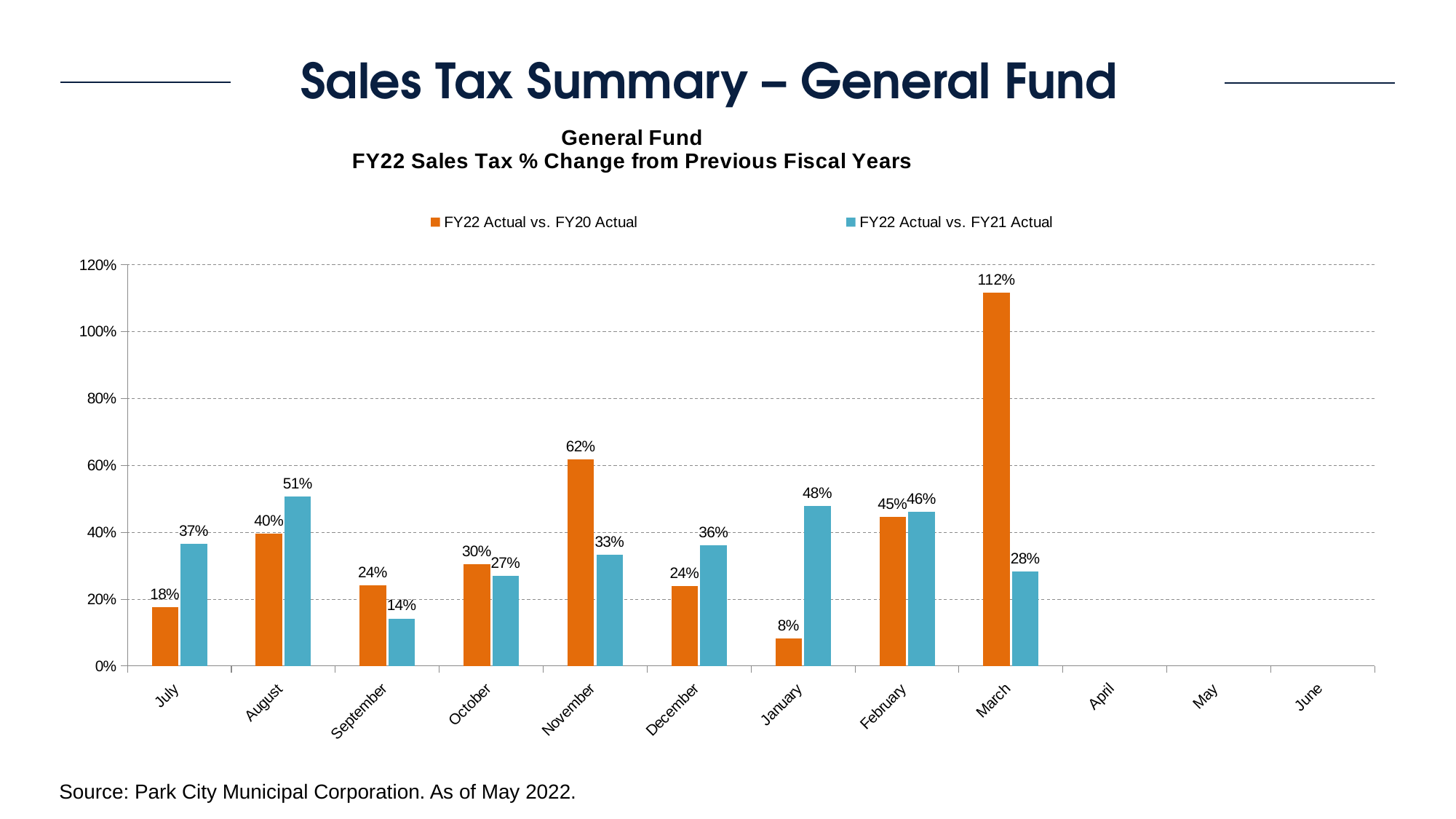

Sales Tax Summary – General Fund

### Chart: General Fund FY22 Sales Tax % Change from Previous Fiscal Years

| Category | FY22 Actual vs. FY20 Actual | FY22 Actual vs. FY21 Actual |
|---|---|---|
|  July  | 0.17670192792433248 | 0.36531009594009856 |
|  August  | 0.39588406113642893 | 0.5068901924570892 |
|  September  | 0.24183386571102994 | 0.1423665923408084 |
|  October  | 0.30481639427057594 | 0.2707382264478768 |
|  November  | 0.6188537744866087 | 0.33407231495682055 |
|  December  | 0.23920920777242194 | 0.3611696858465747 |
|  January  | 0.08261654110085992 | 0.4784401753320924 |
|  February  | 0.44565525409513373 | 0.461025220643561 |
|  March  | 1.116693081672171 | 0.28283844274781345 |
|  April  | None | None |
|  May  | None | None |
|  June  | None | None |
Source: Park City Municipal Corporation. As of May 2022.